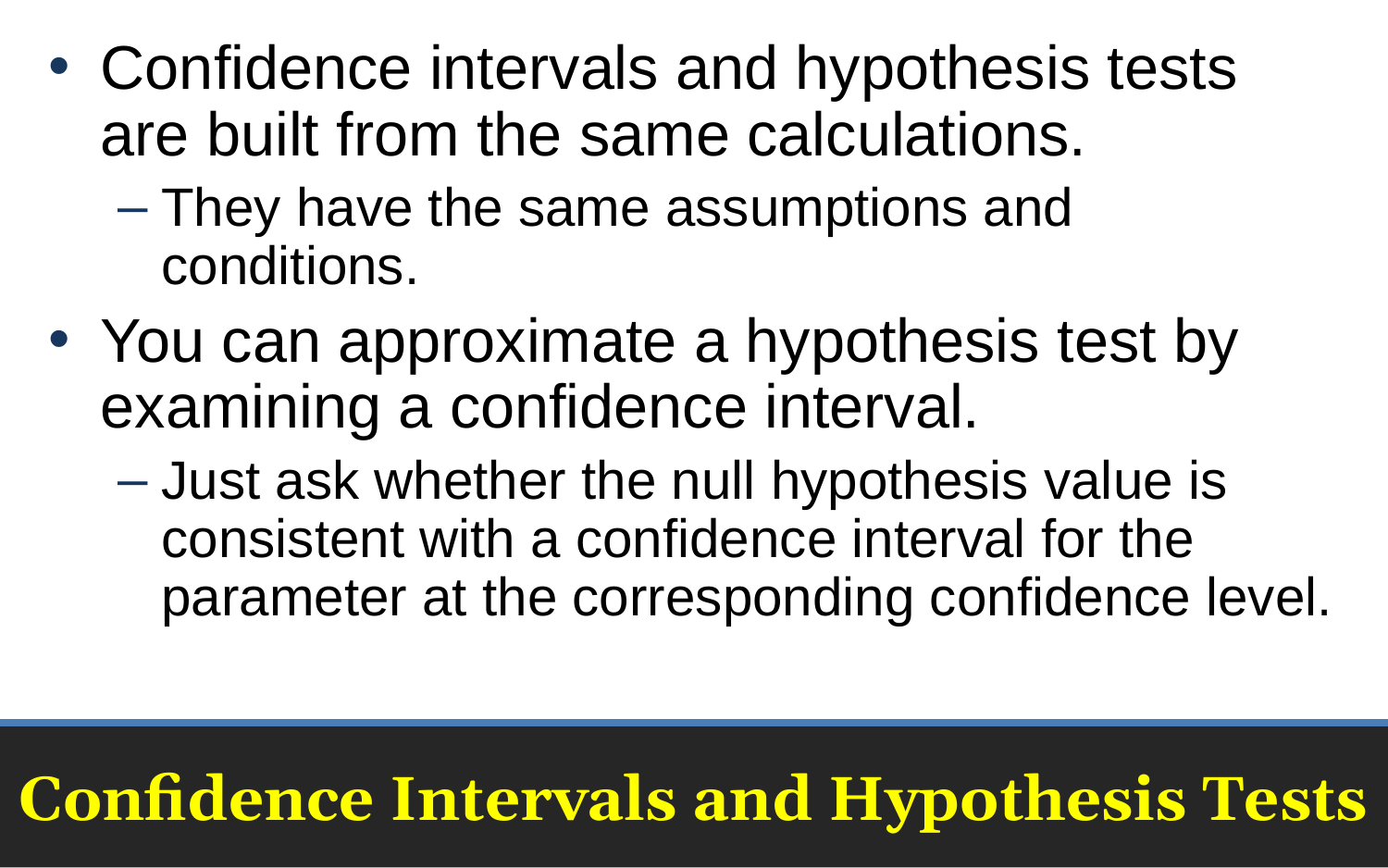

Confidence intervals and hypothesis tests are built from the same calculations.
They have the same assumptions and conditions.
You can approximate a hypothesis test by examining a confidence interval.
Just ask whether the null hypothesis value is consistent with a confidence interval for the parameter at the corresponding confidence level.

# Confidence Intervals and Hypothesis Tests